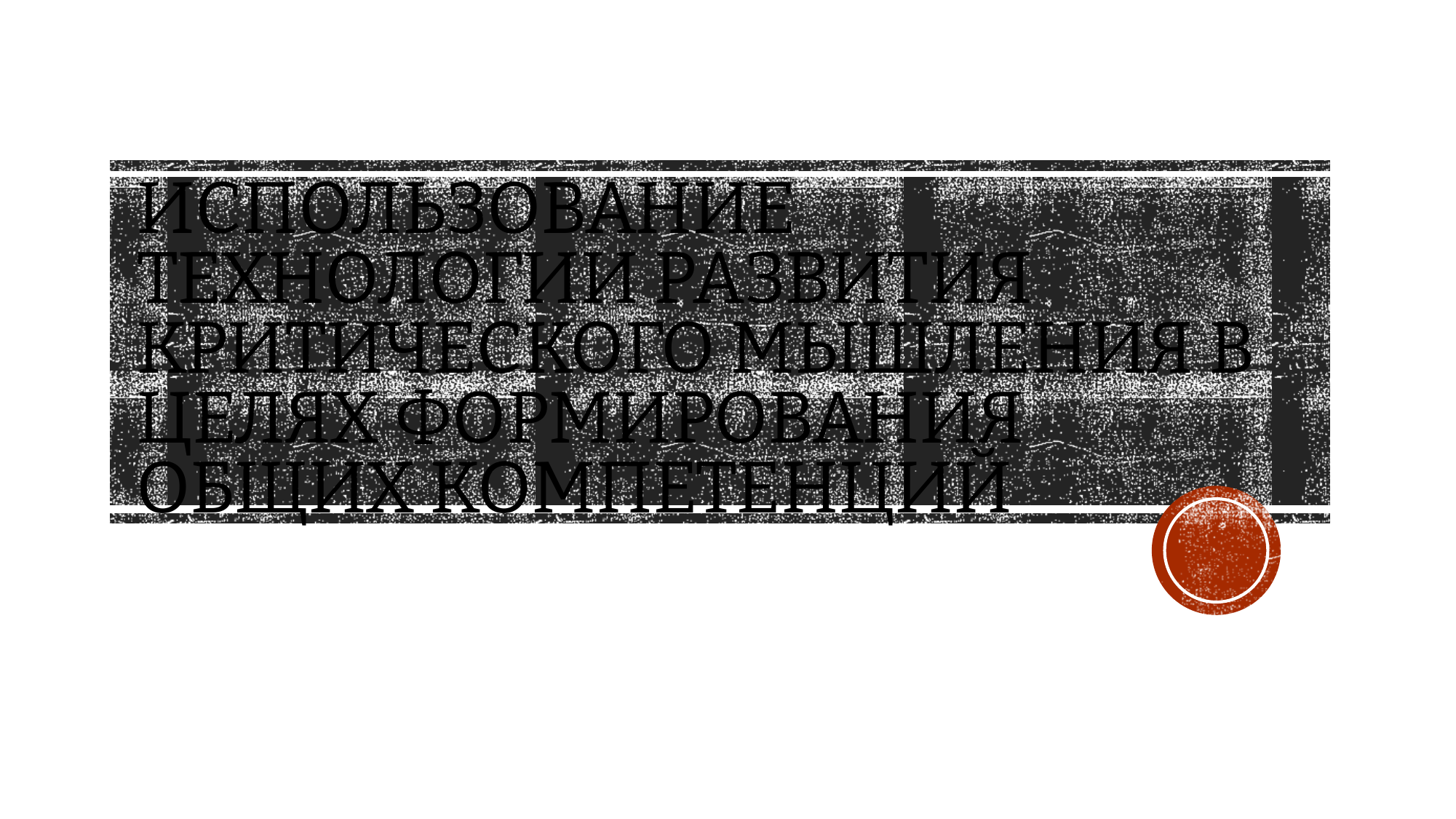

# Использование технологии развития критического мышления в целях формирования общих компетенций